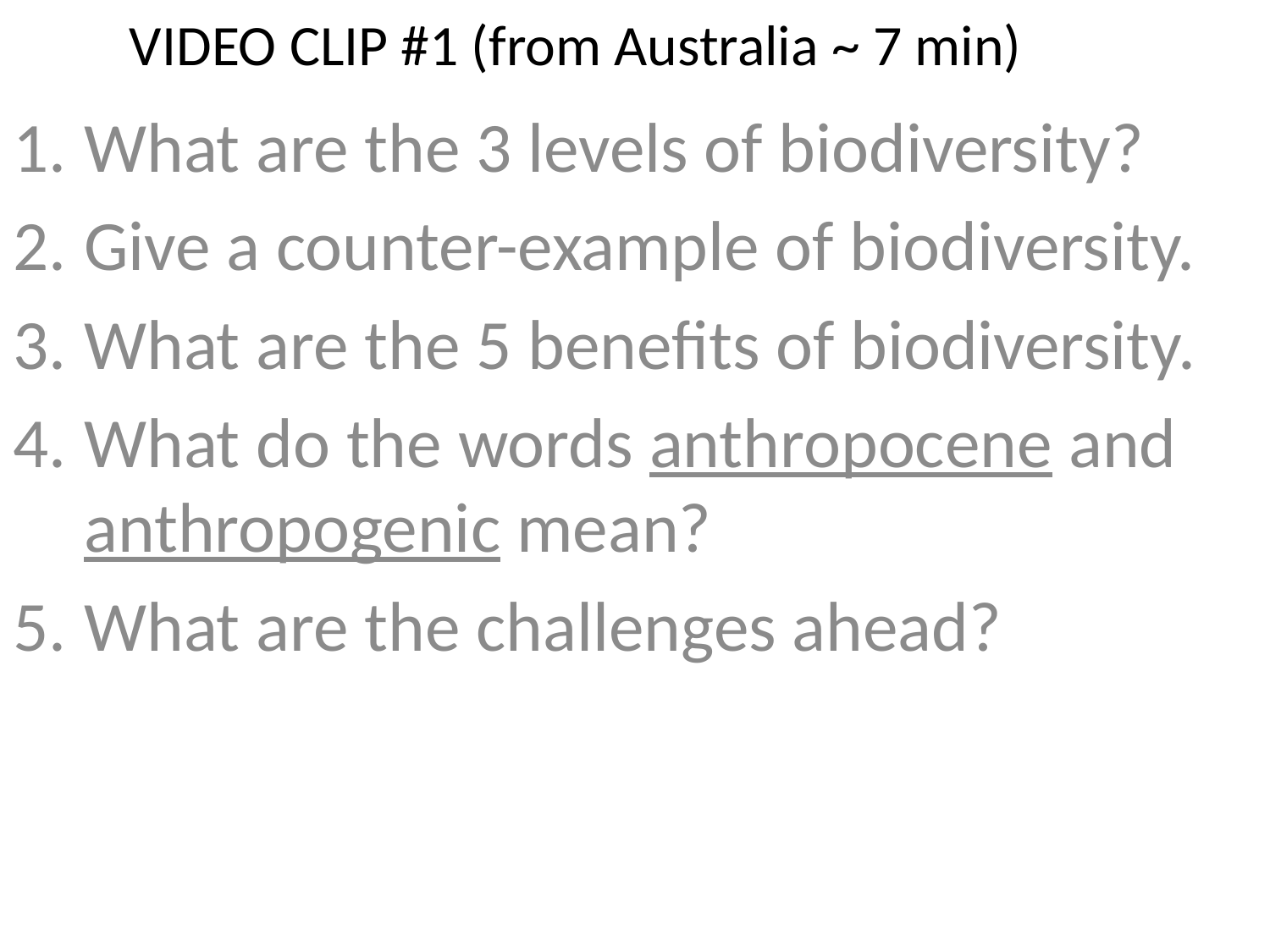

# VIDEO CLIP #1 (from Australia ~ 7 min)
What are the 3 levels of biodiversity?
Give a counter-example of biodiversity.
What are the 5 benefits of biodiversity.
What do the words anthropocene and anthropogenic mean?
What are the challenges ahead?